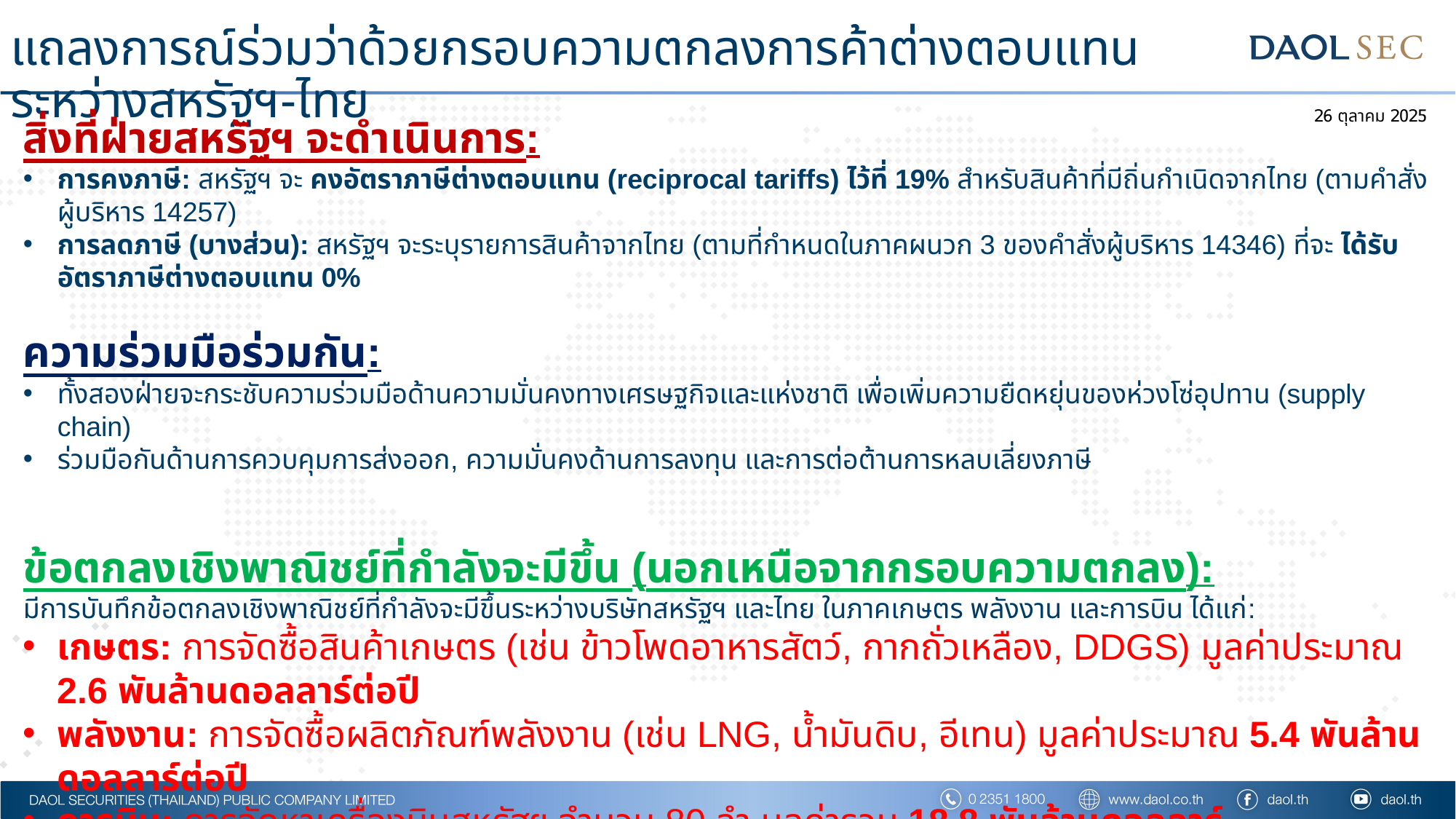

# แถลงการณ์ร่วมว่าด้วยกรอบความตกลงการค้าต่างตอบแทนระหว่างสหรัฐฯ-ไทย
26 ตุลาคม 2025
สิ่งที่ฝ่ายสหรัฐฯ จะดำเนินการ:
การคงภาษี: สหรัฐฯ จะ คงอัตราภาษีต่างตอบแทน (reciprocal tariffs) ไว้ที่ 19% สำหรับสินค้าที่มีถิ่นกำเนิดจากไทย (ตามคำสั่งผู้บริหาร 14257)
การลดภาษี (บางส่วน): สหรัฐฯ จะระบุรายการสินค้าจากไทย (ตามที่กำหนดในภาคผนวก 3 ของคำสั่งผู้บริหาร 14346) ที่จะ ได้รับอัตราภาษีต่างตอบแทน 0%

ความร่วมมือร่วมกัน:
ทั้งสองฝ่ายจะกระชับความร่วมมือด้านความมั่นคงทางเศรษฐกิจและแห่งชาติ เพื่อเพิ่มความยืดหยุ่นของห่วงโซ่อุปทาน (supply chain)
ร่วมมือกันด้านการควบคุมการส่งออก, ความมั่นคงด้านการลงทุน และการต่อต้านการหลบเลี่ยงภาษี

ข้อตกลงเชิงพาณิชย์ที่กำลังจะมีขึ้น (นอกเหนือจากกรอบความตกลง):
มีการบันทึกข้อตกลงเชิงพาณิชย์ที่กำลังจะมีขึ้นระหว่างบริษัทสหรัฐฯ และไทย ในภาคเกษตร พลังงาน และการบิน ได้แก่:
เกษตร: การจัดซื้อสินค้าเกษตร (เช่น ข้าวโพดอาหารสัตว์, กากถั่วเหลือง, DDGS) มูลค่าประมาณ 2.6 พันล้านดอลลาร์ต่อปี
พลังงาน: การจัดซื้อผลิตภัณฑ์พลังงาน (เช่น LNG, น้ำมันดิบ, อีเทน) มูลค่าประมาณ 5.4 พันล้านดอลลาร์ต่อปี
การบิน: การจัดหาเครื่องบินสหรัฐฯ จำนวน 80 ลำ มูลค่ารวม 18.8 พันล้านดอลลาร์